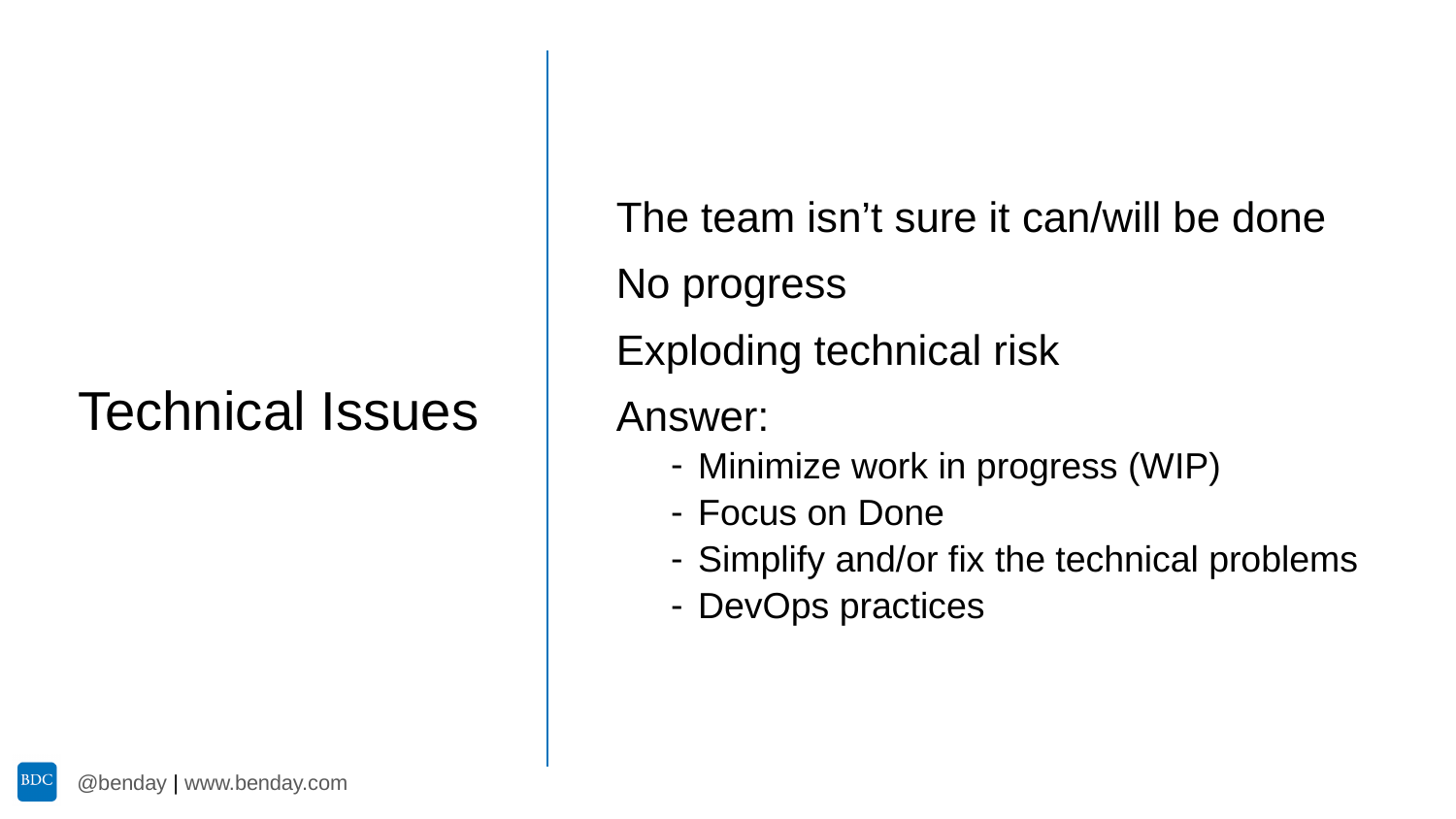

The team isn’t sure it can/will be done
No progress
Exploding technical risk
Answer:
Minimize work in progress (WIP)
Focus on Done
Simplify and/or fix the technical problems
DevOps practices
Technical Issues